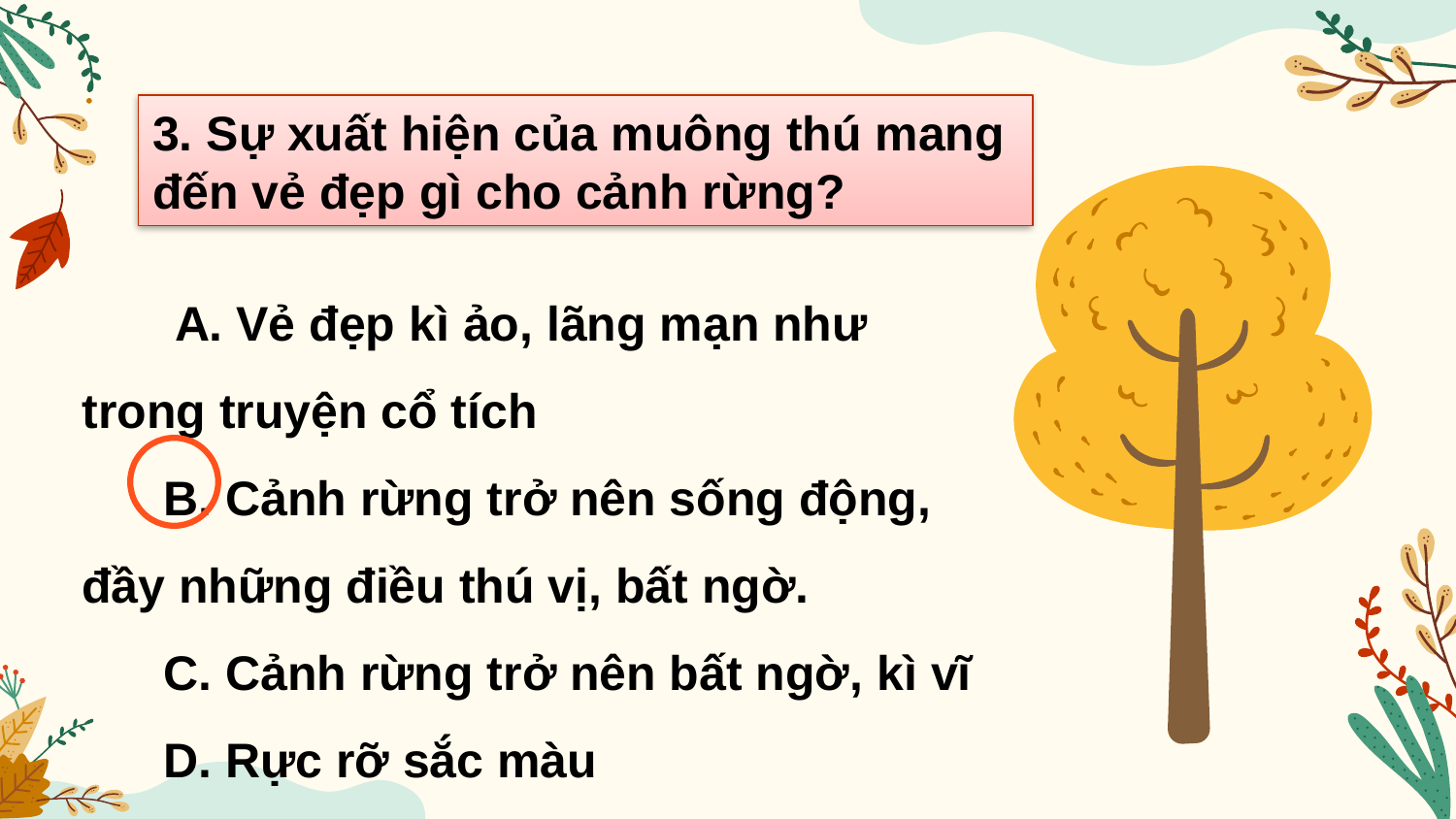

3. Sự xuất hiện của muông thú mang
đến vẻ đẹp gì cho cảnh rừng?

       A. Vẻ đẹp kì ảo, lãng mạn như trong truyện cổ tích
      B. Cảnh rừng trở nên sống động, đầy những điều thú vị, bất ngờ.
      C. Cảnh rừng trở nên bất ngờ, kì vĩ
      D. Rực rỡ sắc màu